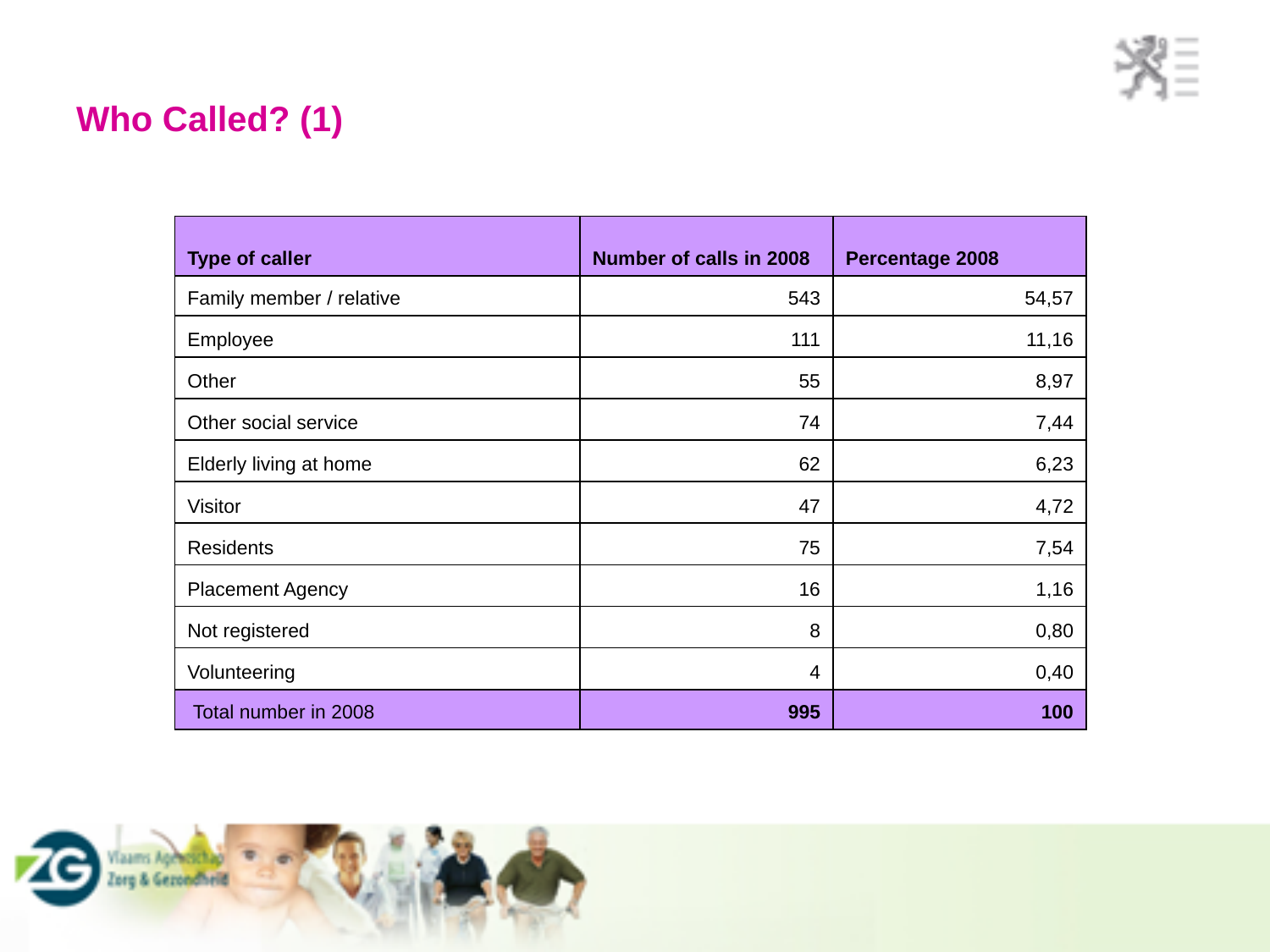

# Who Called? (1)
| Type of caller | Number of calls in 2008 | Percentage 2008 |
| --- | --- | --- |
| Family member / relative | 543 | 54,57 |
| Employee | 111 | 11,16 |
| Other | 55 | 8,97 |
| Other social service | 74 | 7,44 |
| Elderly living at home | 62 | 6,23 |
| Visitor | 47 | 4,72 |
| Residents | 75 | 7,54 |
| Placement Agency | 16 | 1,16 |
| Not registered | 8 | 0,80 |
| Volunteering | 4 | 0,40 |
| Total number in 2008 | 995 | 100 |